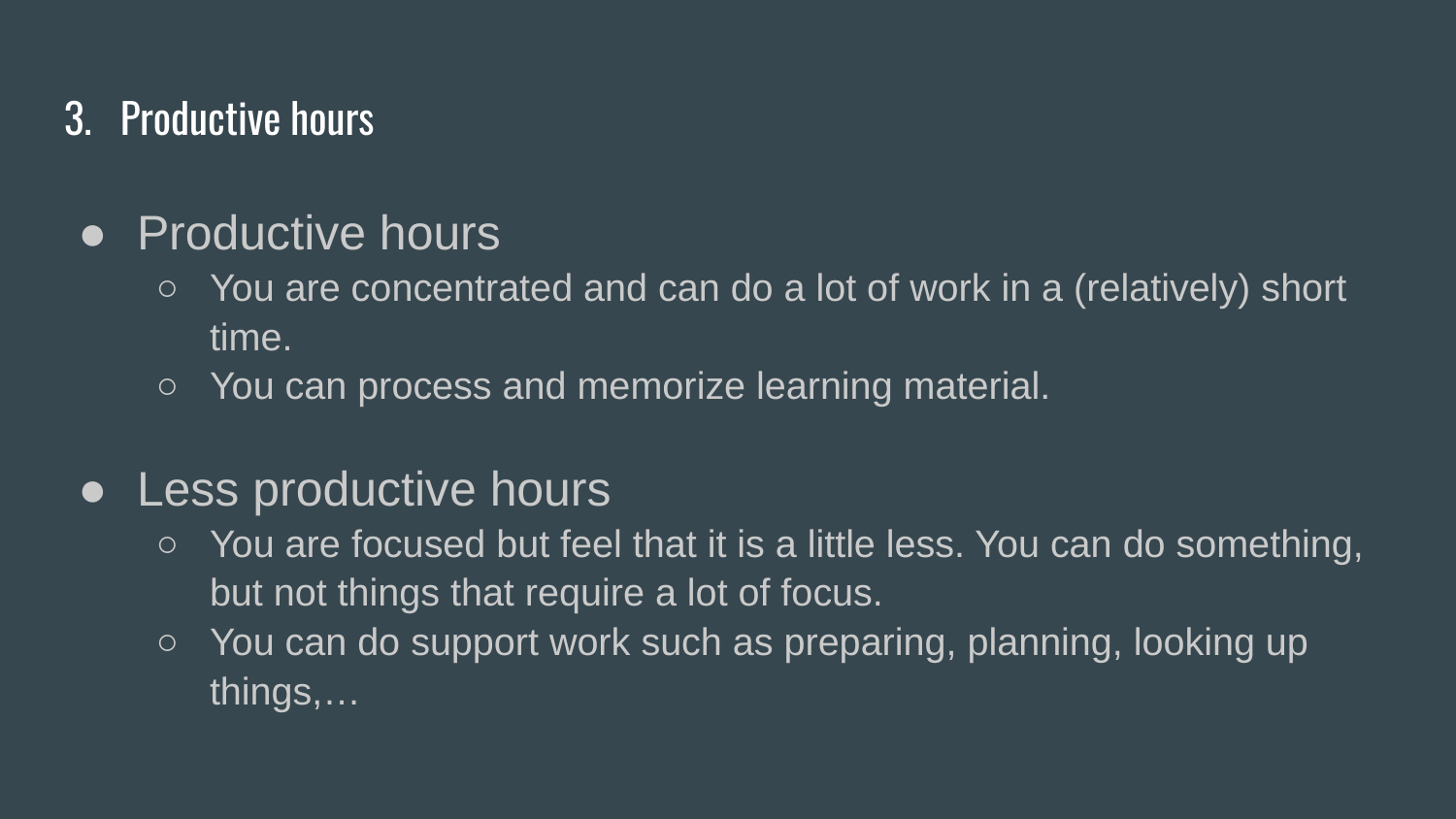

# 3.   Productive hours
Productive hours
You are concentrated and can do a lot of work in a (relatively) short time.
You can process and memorize learning material.

Less productive hours
You are focused but feel that it is a little less. You can do something, but not things that require a lot of focus.
You can do support work such as preparing, planning, looking up things,…